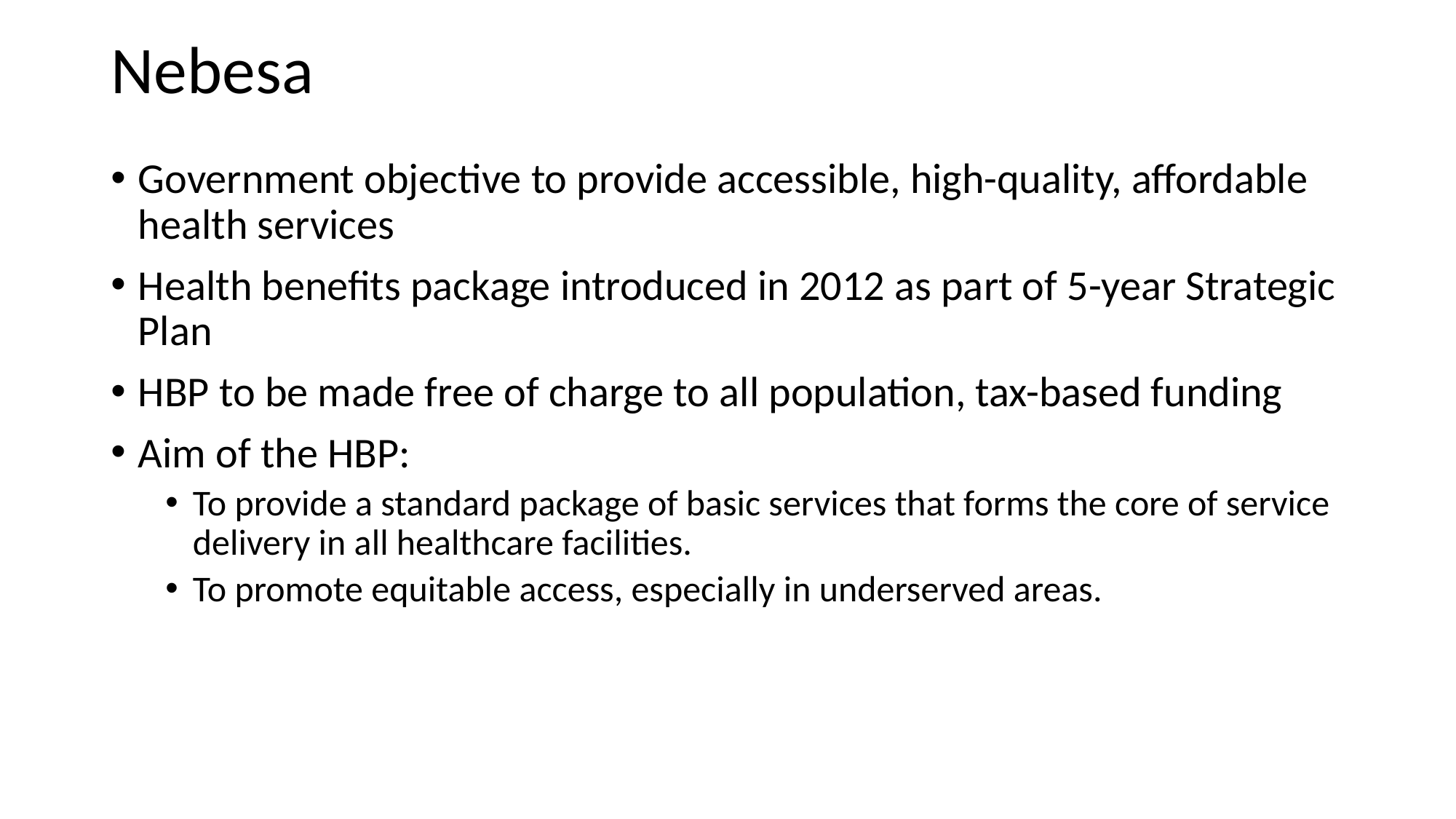

# Nebesa
Government objective to provide accessible, high-quality, affordable health services
Health benefits package introduced in 2012 as part of 5-year Strategic Plan
HBP to be made free of charge to all population, tax-based funding
Aim of the HBP:
To provide a standard package of basic services that forms the core of service delivery in all healthcare facilities.
To promote equitable access, especially in underserved areas.